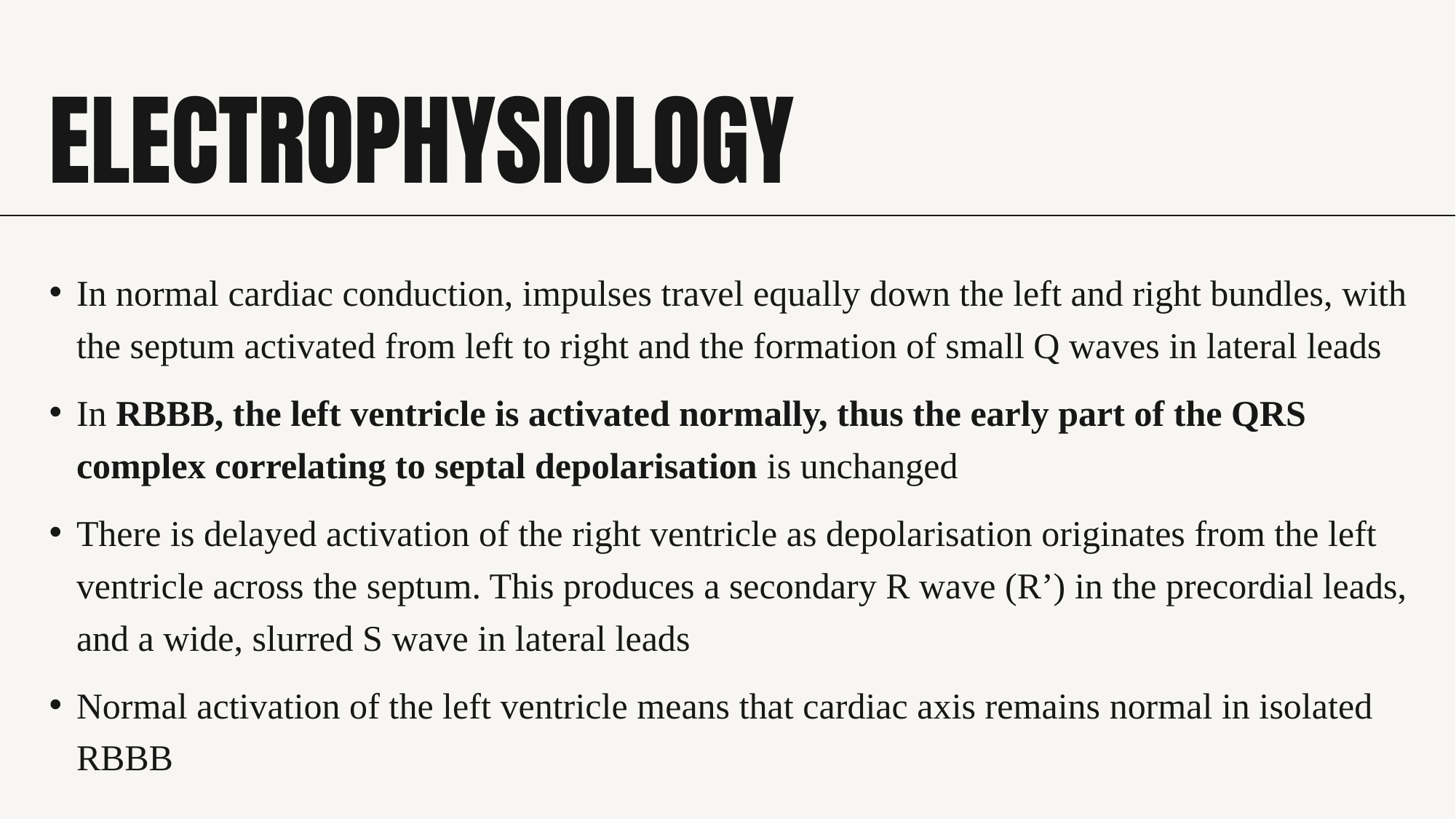

# Electrophysiology
In normal cardiac conduction, impulses travel equally down the left and right bundles, with the septum activated from left to right and the formation of small Q waves in lateral leads
In RBBB, the left ventricle is activated normally, thus the early part of the QRS complex correlating to septal depolarisation is unchanged
There is delayed activation of the right ventricle as depolarisation originates from the left ventricle across the septum. This produces a secondary R wave (R’) in the precordial leads, and a wide, slurred S wave in lateral leads
Normal activation of the left ventricle means that cardiac axis remains normal in isolated RBBB